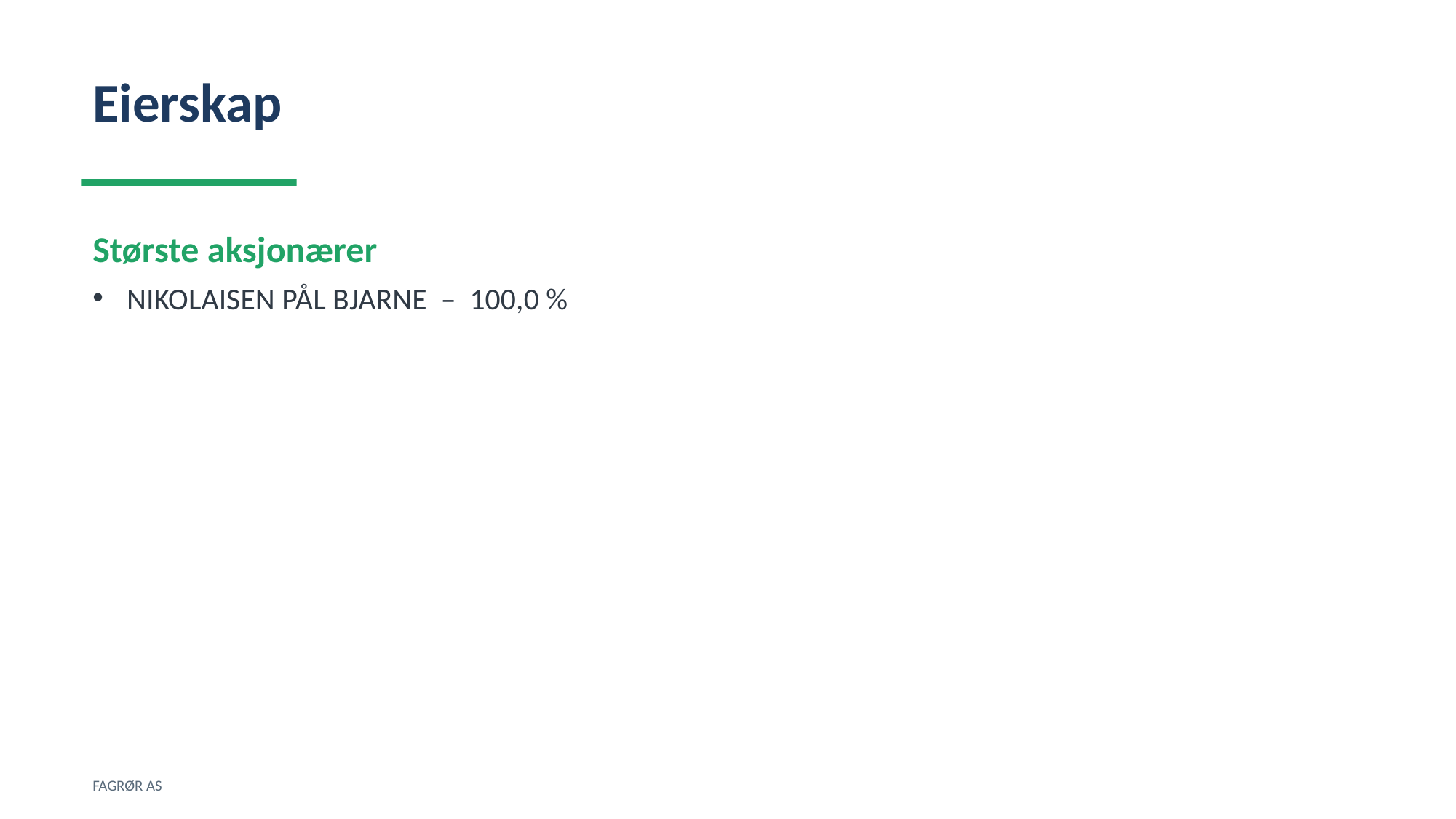

Eierskap

Største aksjonærer
NIKOLAISEN PÅL BJARNE  –  100,0 %
FAGRØR AS